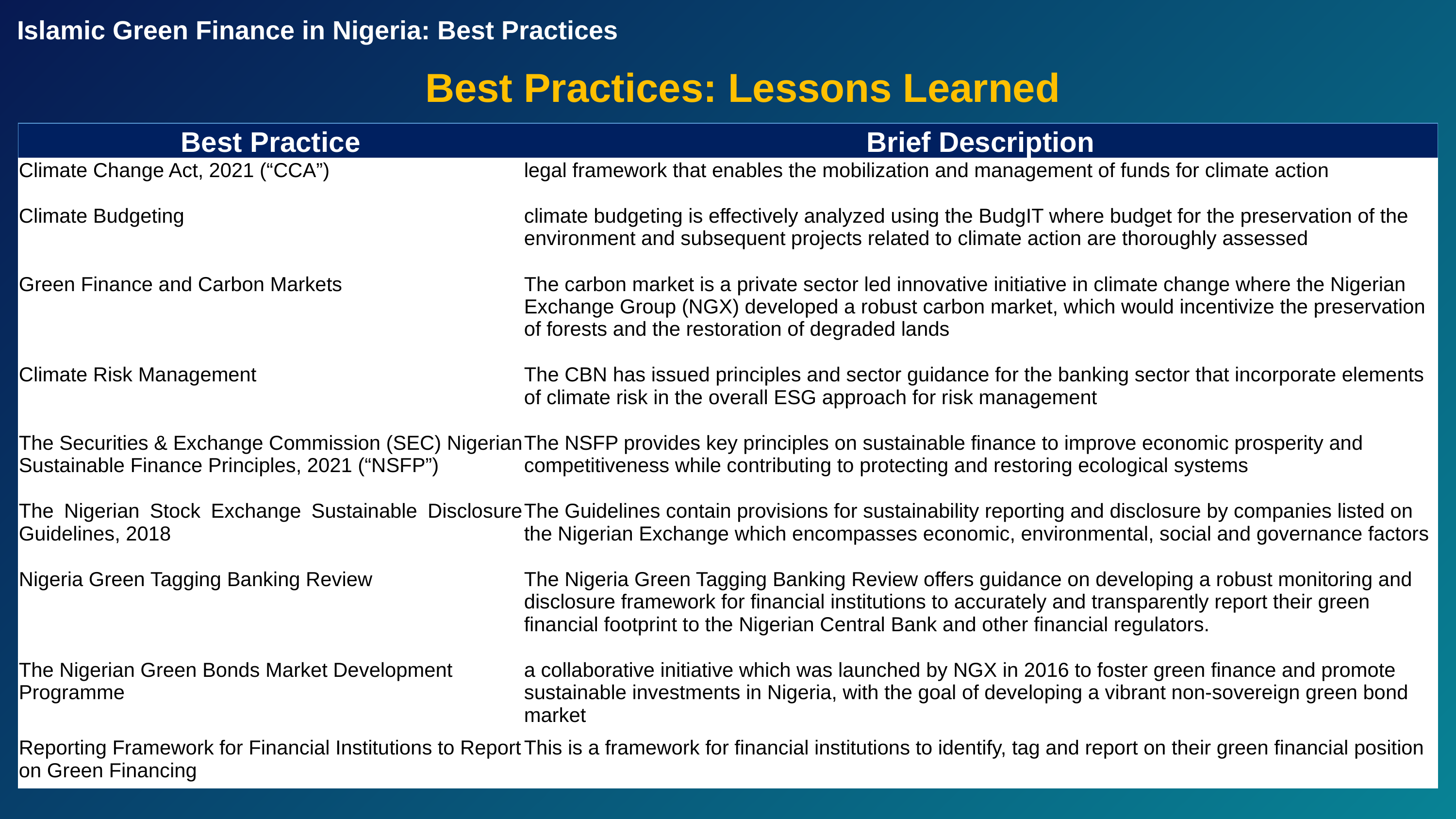

Islamic Green Finance in Nigeria: Best Practices
Best Practices: Lessons Learned
| Best Practice | Brief Description |
| --- | --- |
| Climate Change Act, 2021 (“CCA”) | legal framework that enables the mobilization and management of funds for climate action |
| Climate Budgeting | climate budgeting is effectively analyzed using the BudgIT where budget for the preservation of the environment and subsequent projects related to climate action are thoroughly assessed |
| Green Finance and Carbon Markets | The carbon market is a private sector led innovative initiative in climate change where the Nigerian Exchange Group (NGX) developed a robust carbon market, which would incentivize the preservation of forests and the restoration of degraded lands |
| Climate Risk Management | The CBN has issued principles and sector guidance for the banking sector that incorporate elements of climate risk in the overall ESG approach for risk management |
| The Securities & Exchange Commission (SEC) Nigerian Sustainable Finance Principles, 2021 (“NSFP”) | The NSFP provides key principles on sustainable finance to improve economic prosperity and competitiveness while contributing to protecting and restoring ecological systems |
| The Nigerian Stock Exchange Sustainable Disclosure Guidelines, 2018 | The Guidelines contain provisions for sustainability reporting and disclosure by companies listed on the Nigerian Exchange which encompasses economic, environmental, social and governance factors |
| Nigeria Green Tagging Banking Review | The Nigeria Green Tagging Banking Review offers guidance on developing a robust monitoring and disclosure framework for financial institutions to accurately and transparently report their green financial footprint to the Nigerian Central Bank and other financial regulators. |
| The Nigerian Green Bonds Market Development Programme | a collaborative initiative which was launched by NGX in 2016 to foster green finance and promote sustainable investments in Nigeria, with the goal of developing a vibrant non-sovereign green bond market |
| Reporting Framework for Financial Institutions to Report on Green Financing | This is a framework for financial institutions to identify, tag and report on their green financial position |